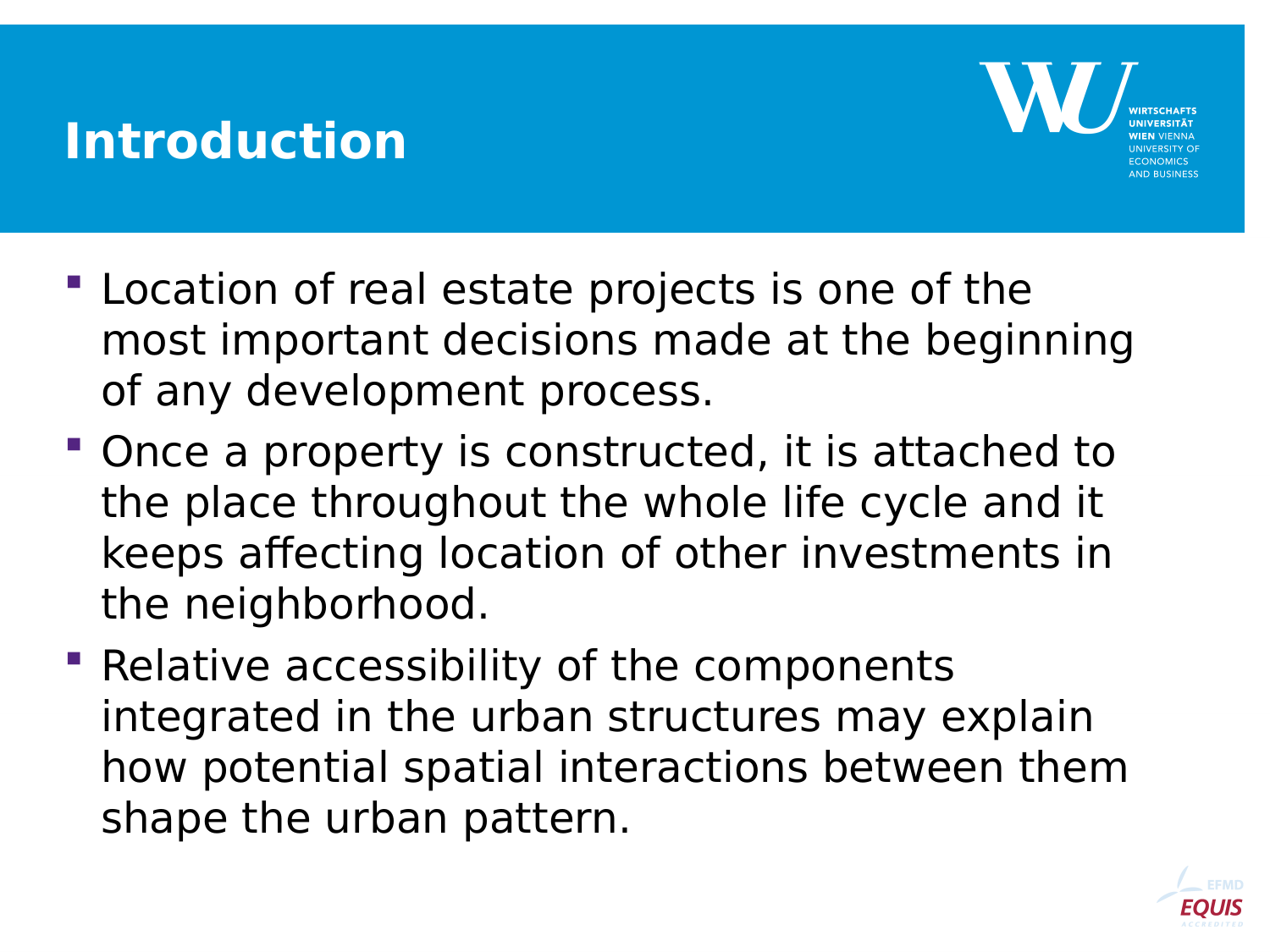

# Introduction
Location of real estate projects is one of the most important decisions made at the beginning of any development process.
Once a property is constructed, it is attached to the place throughout the whole life cycle and it keeps affecting location of other investments in the neighborhood.
Relative accessibility of the components integrated in the urban structures may explain how potential spatial interactions between them shape the urban pattern.